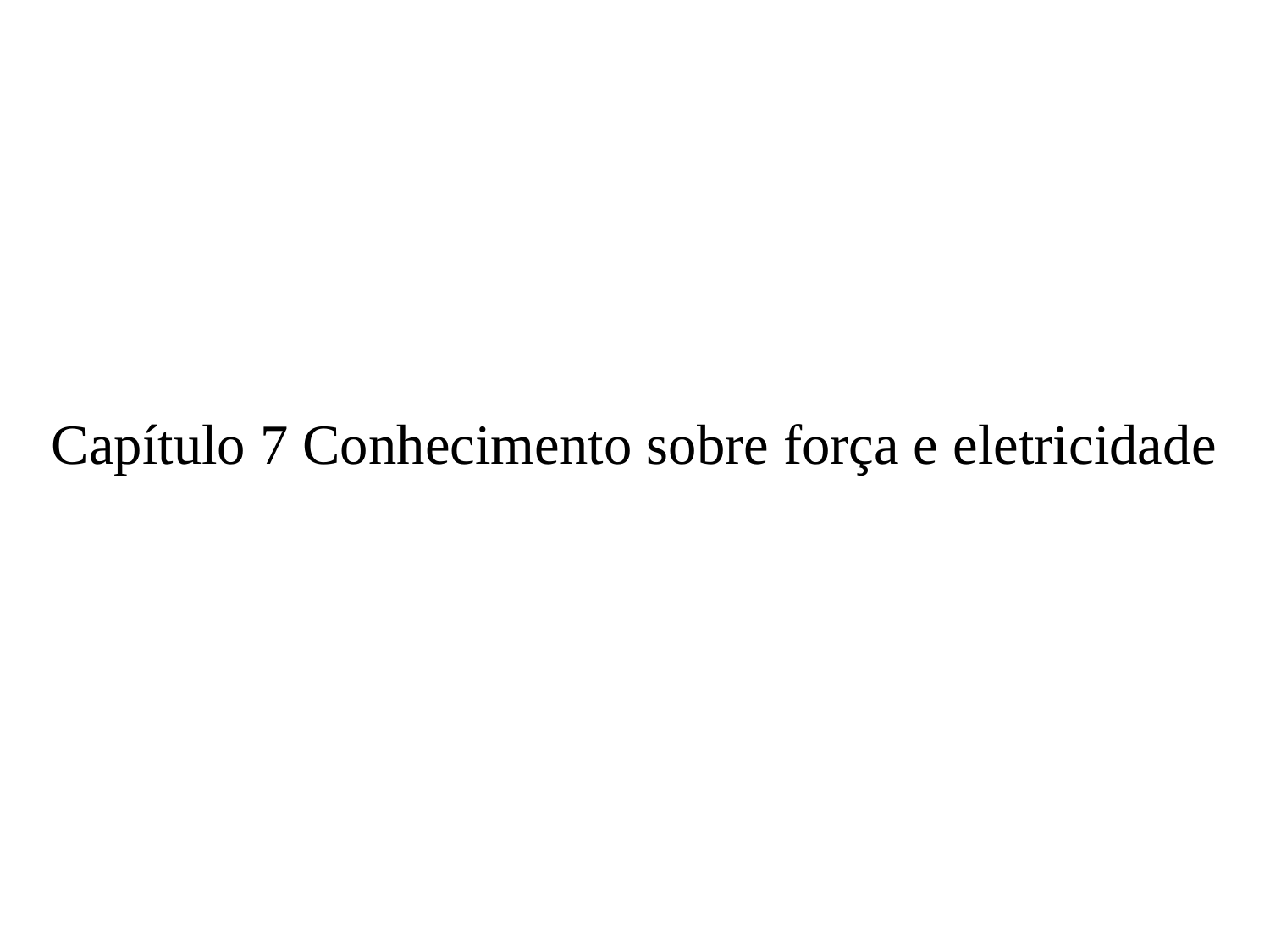

# Capítulo 7 Conhecimento sobre força e eletricidade